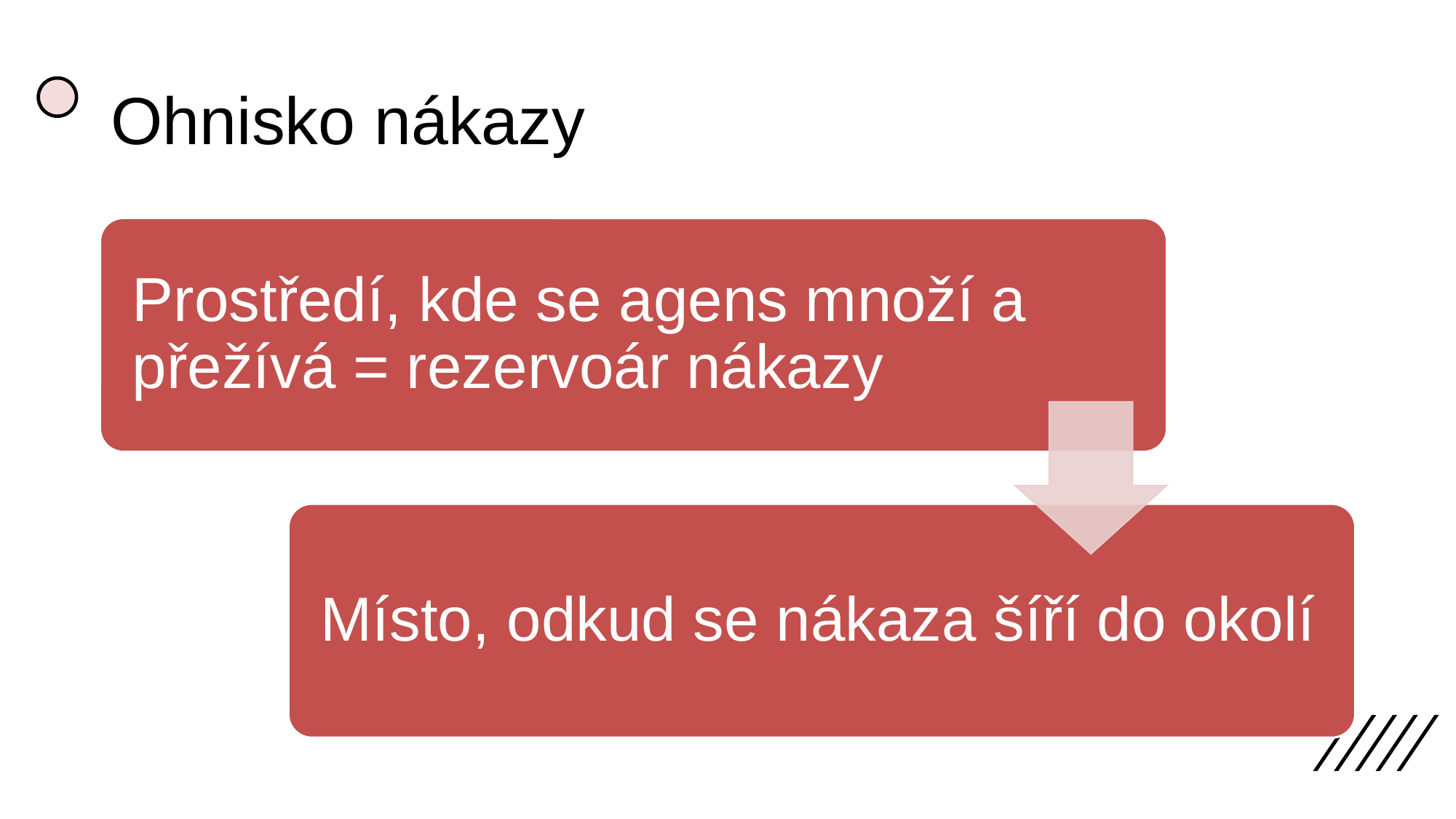

# Ohnisko nákazy
Prostředí, kde se agens množí a přežívá = rezervoár nákazy
Místo, odkud se nákaza šíří do okolí